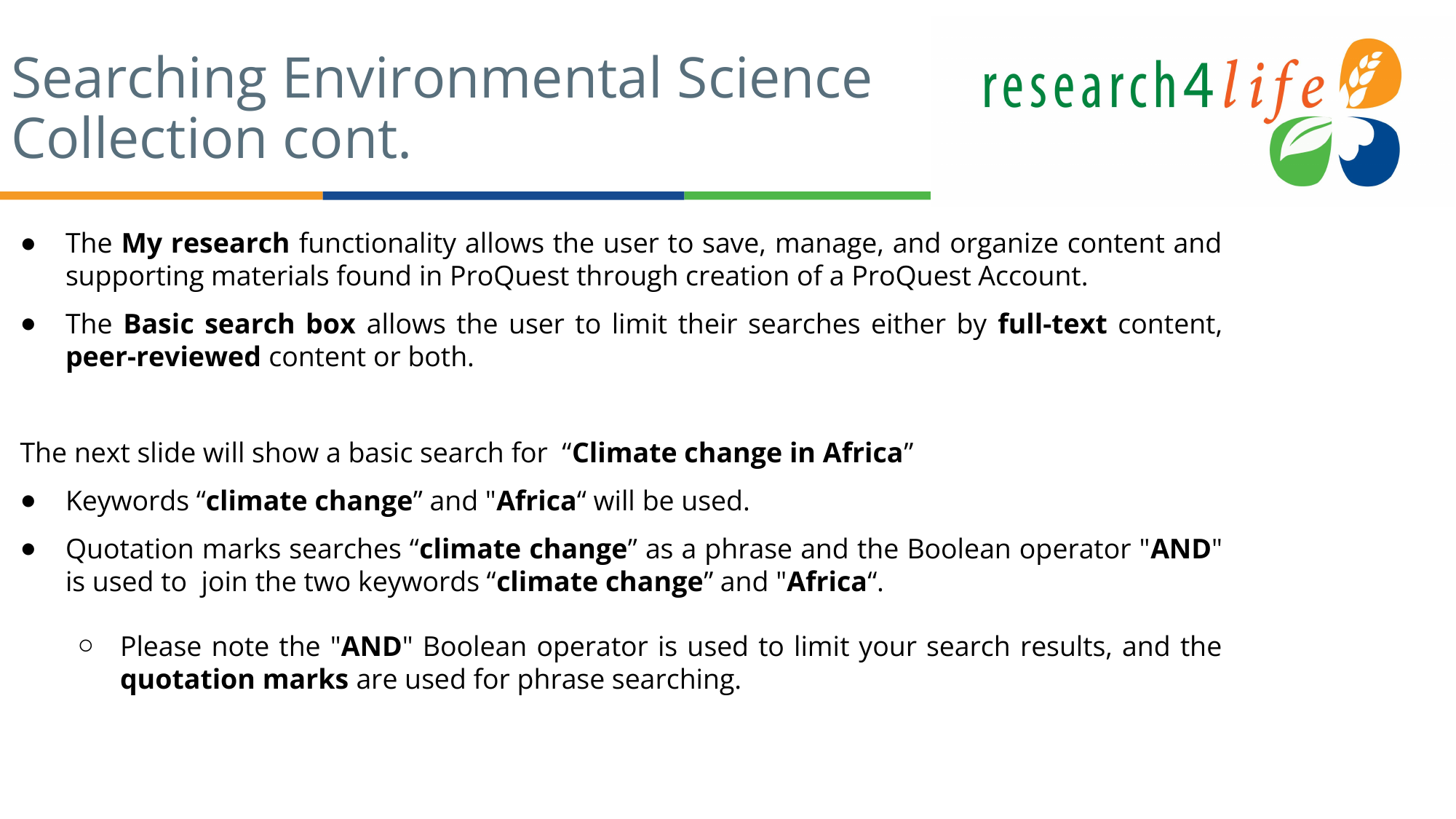

# Searching Environmental Science Collection cont.
The My research functionality allows the user to save, manage, and organize content and supporting materials found in ProQuest through creation of a ProQuest Account.
The Basic search box allows the user to limit their searches either by full-text content, peer-reviewed content or both.

The next slide will show a basic search for  “Climate change in Africa”
Keywords “climate change” and "Africa“ will be used.
Quotation marks searches “climate change” as a phrase and the Boolean operator "AND" is used to  join the two keywords “climate change” and "Africa“.
Please note the "AND" Boolean operator is used to limit your search results, and the quotation marks are used for phrase searching.